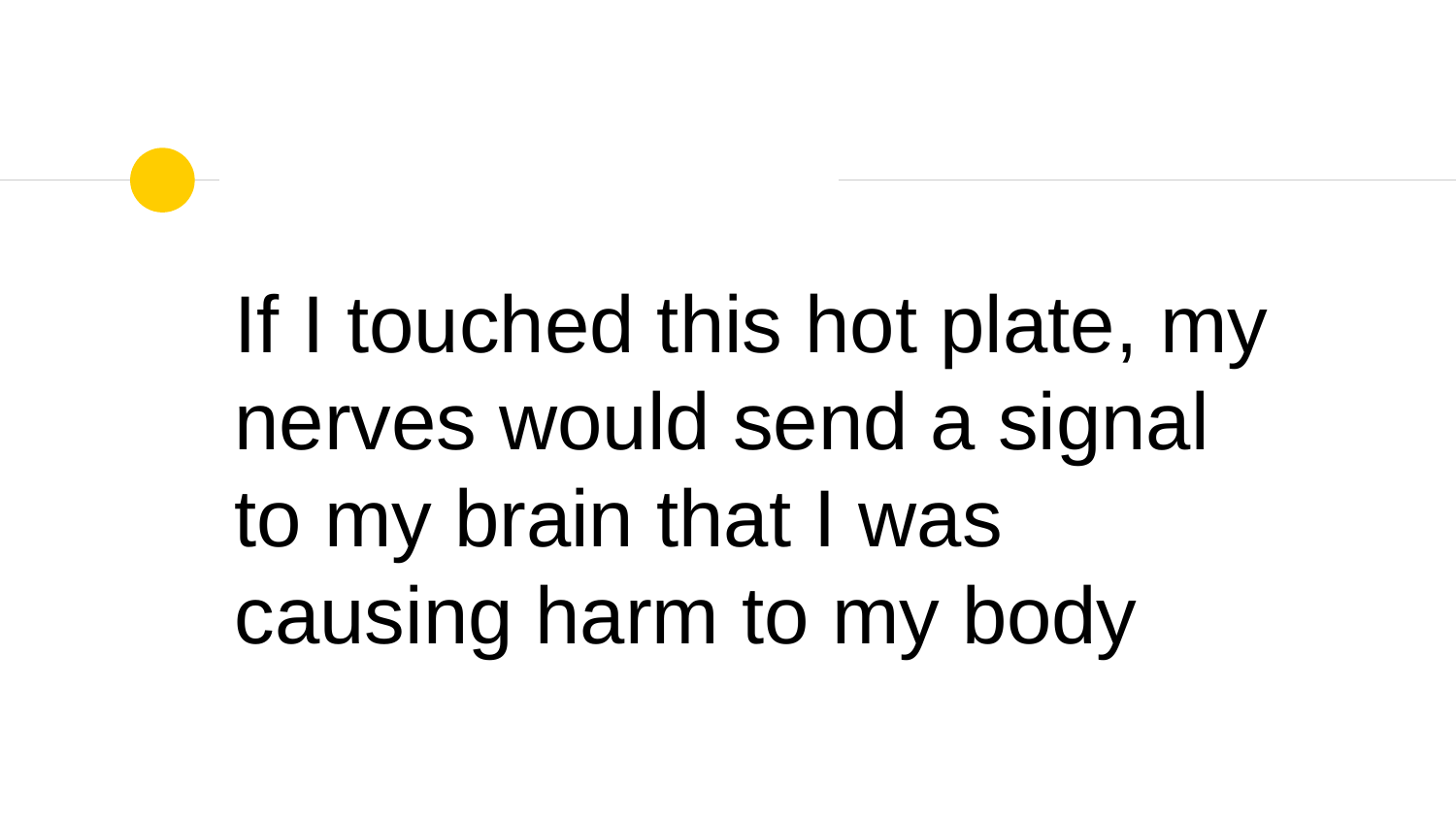

#
If I touched this hot plate, my nerves would send a signal to my brain that I was causing harm to my body